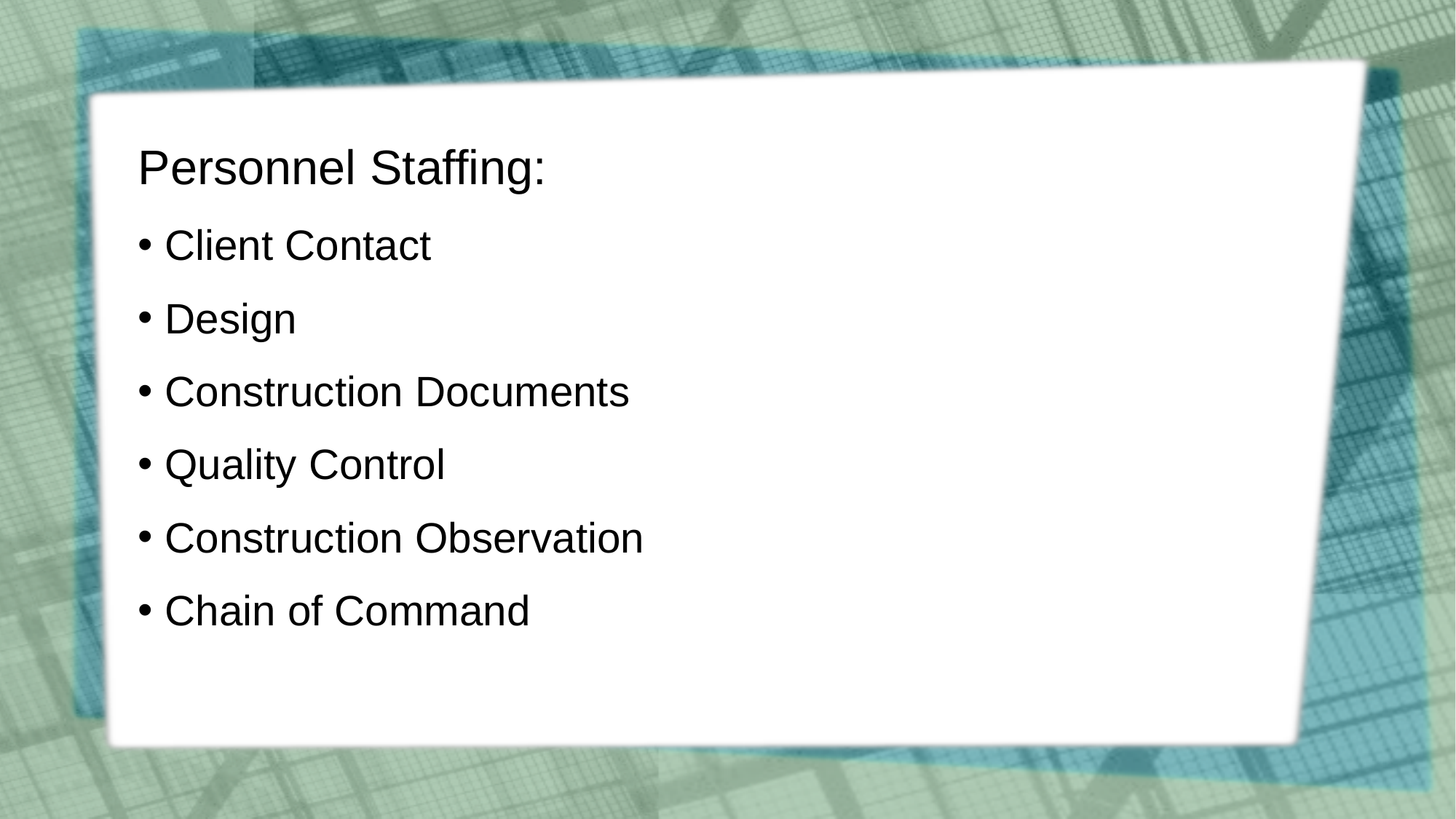

# Personnel Staffing:
Client Contact
Design
Construction Documents
Quality Control
Construction Observation
Chain of Command